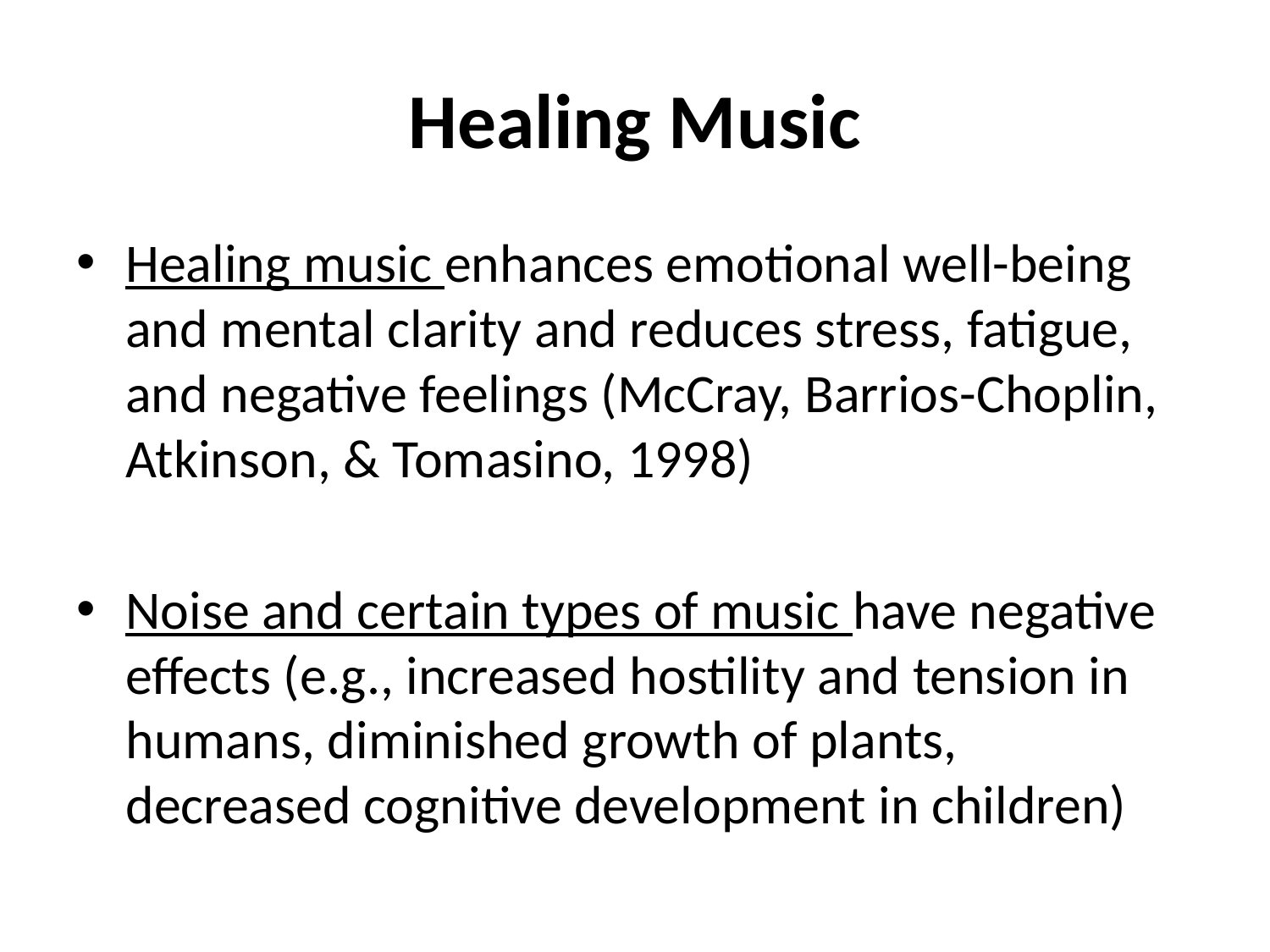

# Healing Music
Healing music enhances emotional well-being and mental clarity and reduces stress, fatigue, and negative feelings (McCray, Barrios-Choplin, Atkinson, & Tomasino, 1998)

Noise and certain types of music have negative effects (e.g., increased hostility and tension in humans, diminished growth of plants, decreased cognitive development in children)